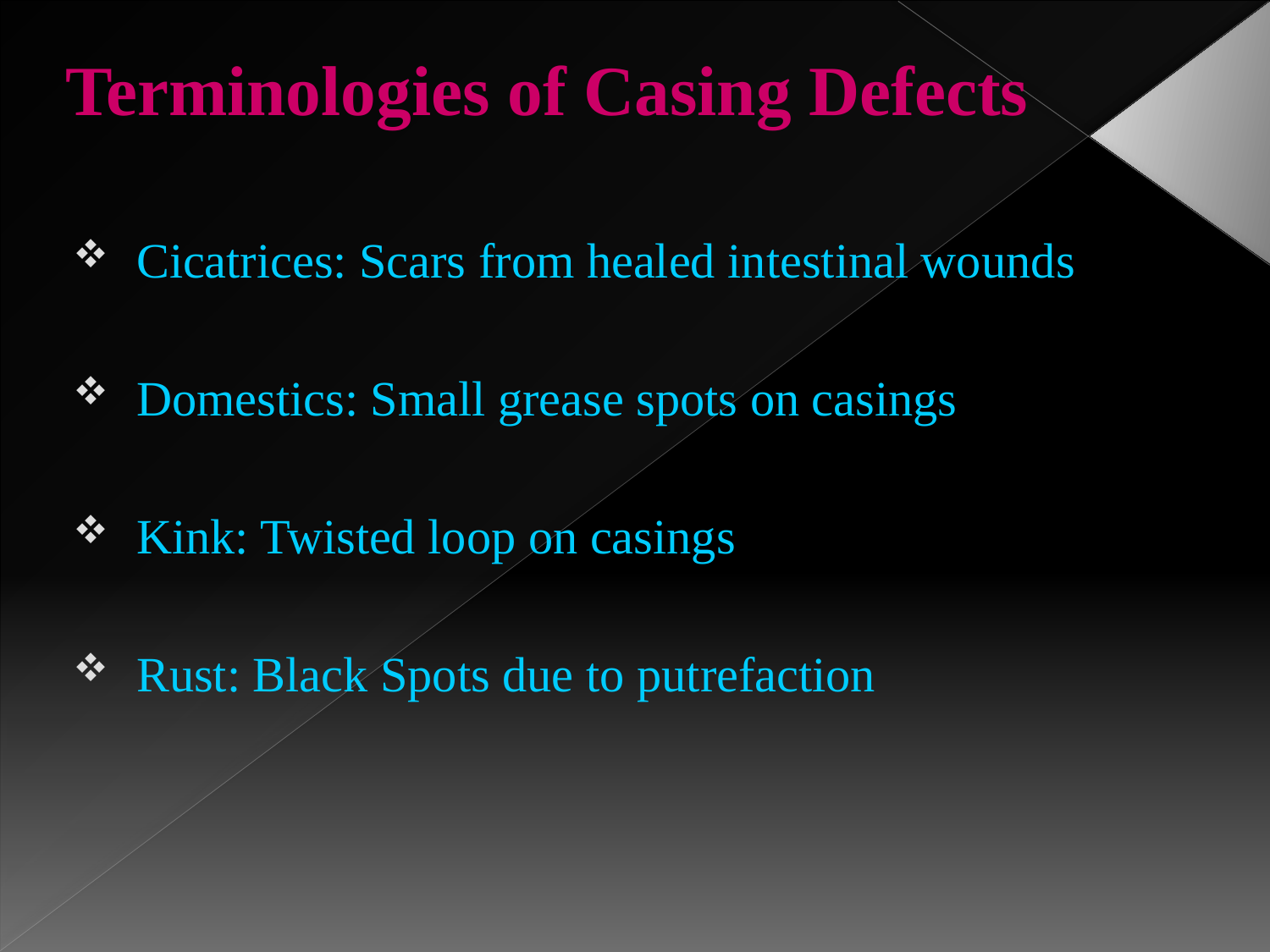

# Terminologies of Casing Defects
Cicatrices: Scars from healed intestinal wounds

Domestics: Small grease spots on casings

Kink: Twisted loop on casings

Rust: Black Spots due to putrefaction